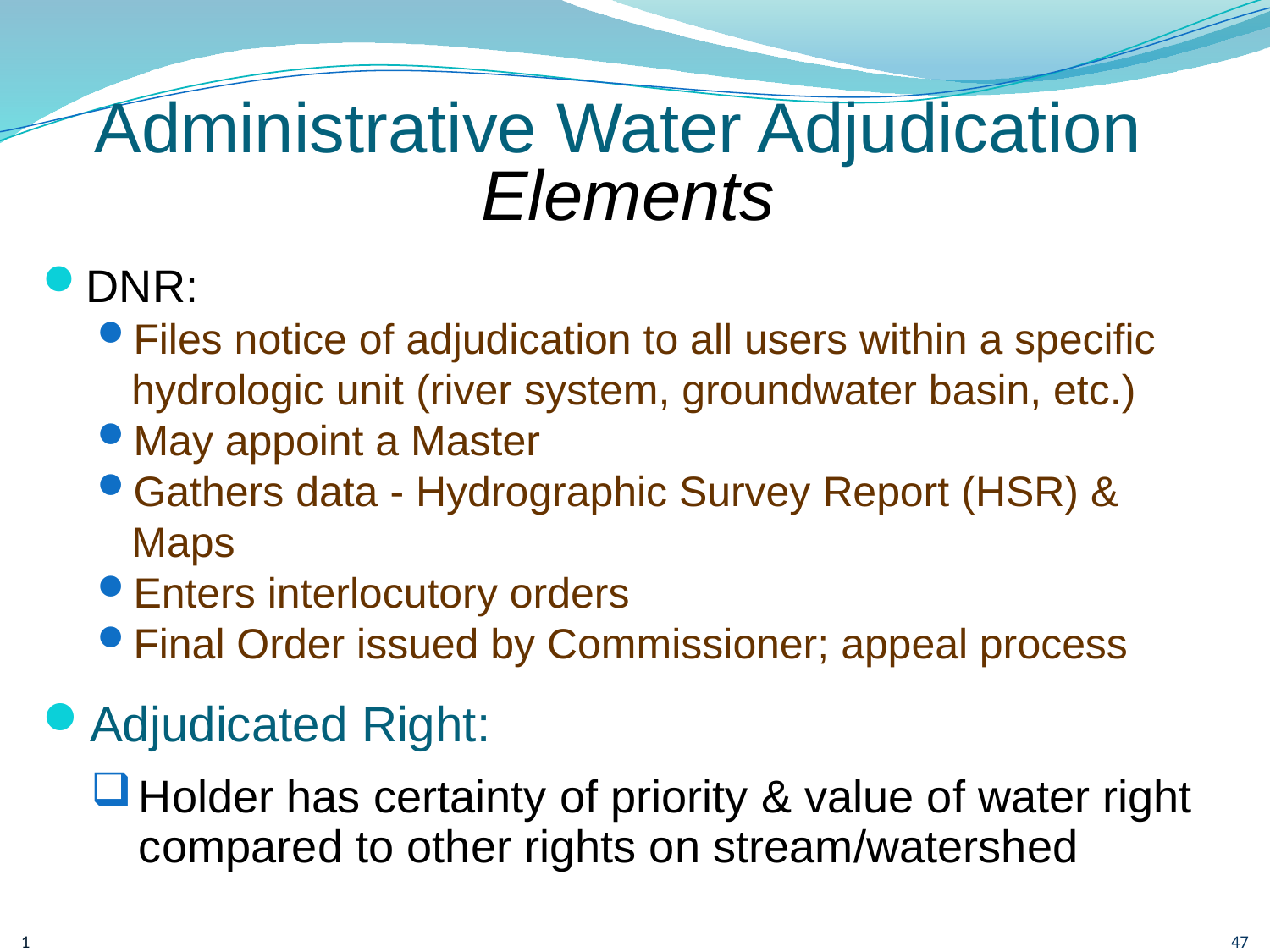

# Administrative Water Adjudication Elements
DNR:
Files notice of adjudication to all users within a specific hydrologic unit (river system, groundwater basin, etc.)
May appoint a Master
Gathers data - Hydrographic Survey Report (HSR) & Maps
Enters interlocutory orders
Final Order issued by Commissioner; appeal process
Adjudicated Right:
Holder has certainty of priority & value of water right compared to other rights on stream/watershed

10-24-16
47